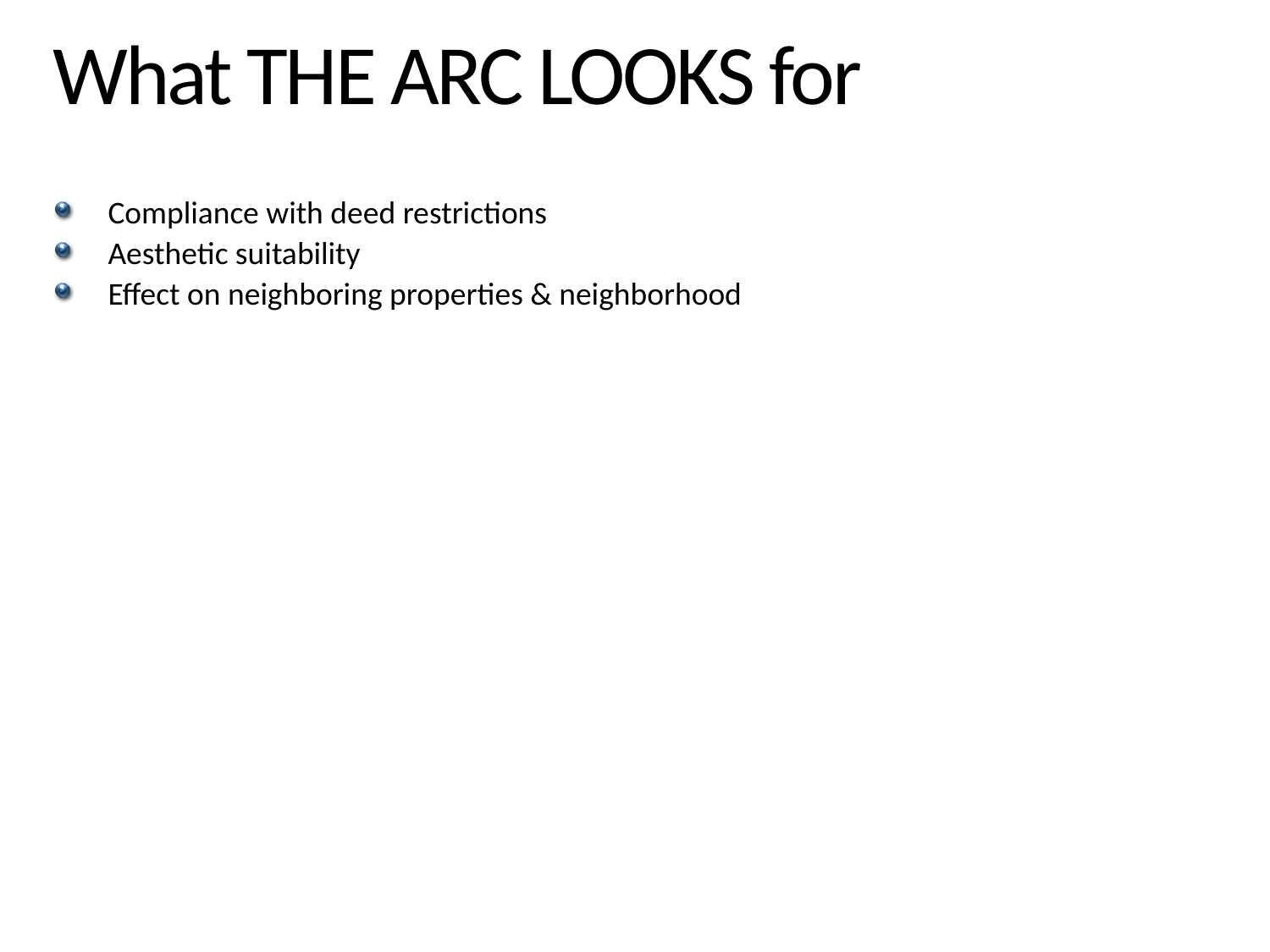

# What THE ARC LOOKS for
Compliance with deed restrictions
Aesthetic suitability
Effect on neighboring properties & neighborhood